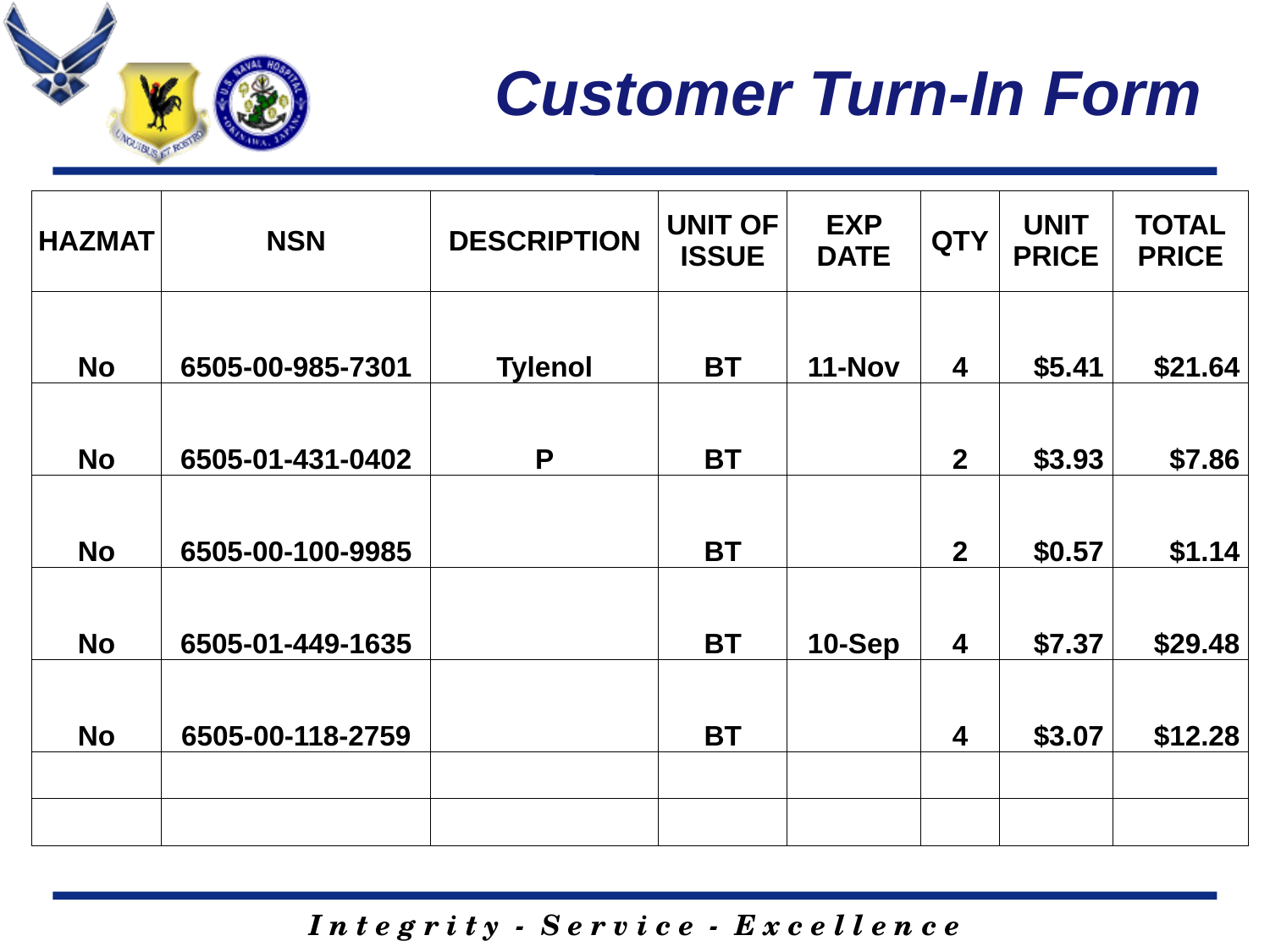

# Customer Turn-In Form
| HAZMAT | NSN | DESCRIPTION | UNIT OF ISSUE | EXP DATE | QTY | UNIT PRICE | TOTAL PRICE |
| --- | --- | --- | --- | --- | --- | --- | --- |
| No | 6505-00-985-7301 | Tylenol | BT | 11-Nov | 4 | $5.41 | $21.64 |
| No | 6505-01-431-0402 | P | BT |  | 2 | $3.93 | $7.86 |
| No | 6505-00-100-9985 |  | BT |  | 2 | $0.57 | $1.14 |
| No | 6505-01-449-1635 |  | BT | 10-Sep | 4 | $7.37 | $29.48 |
| No | 6505-00-118-2759 |  | BT |  | 4 | $3.07 | $12.28 |
|  |  |  |  |  |  |  |  |
|  |  |  |  |  |  |  |  |